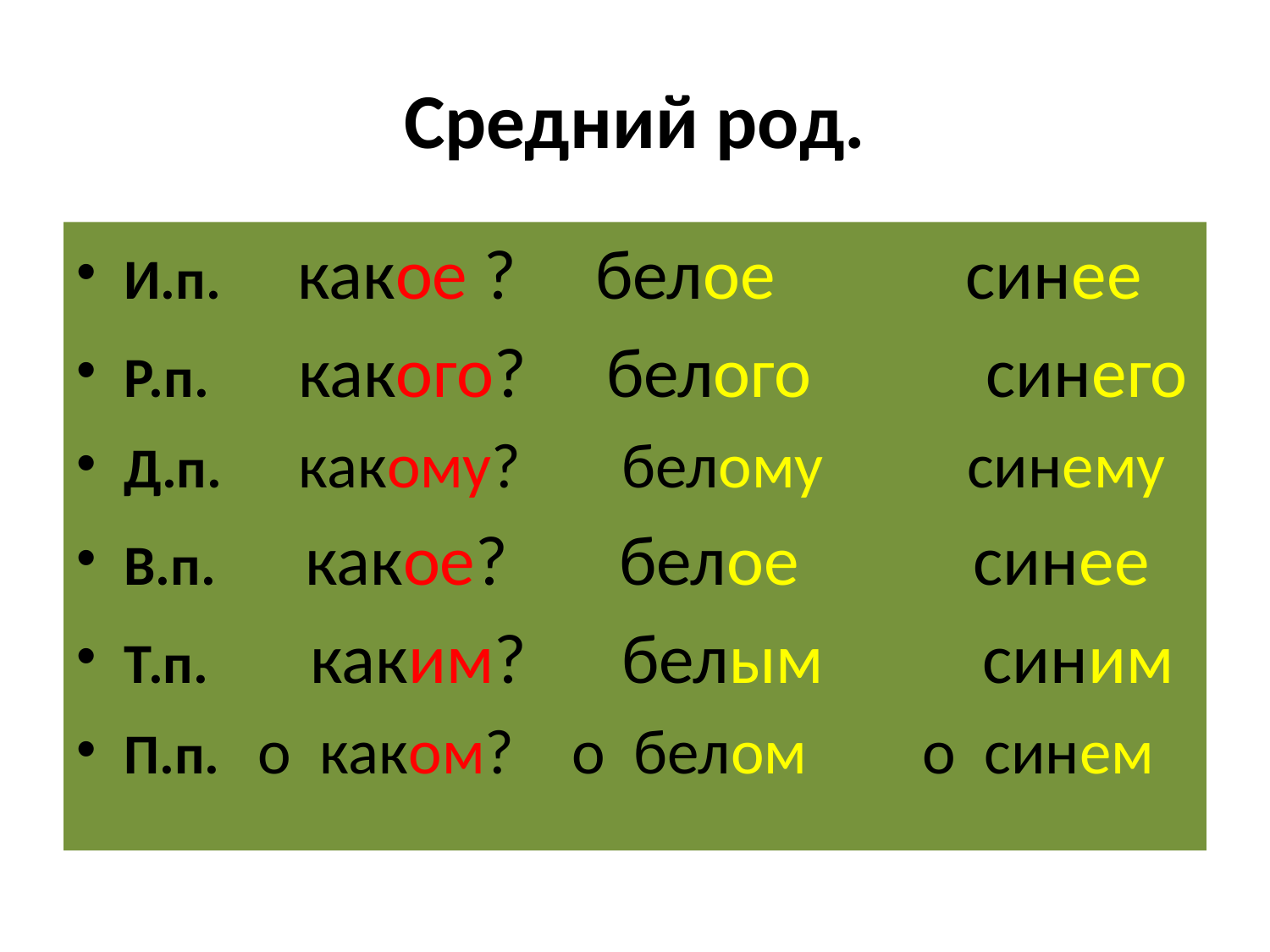

# Средний род.
И.п.      какое ?     белое            синее
Р.п.       какого?     белого           синего
Д.п.      какому?       белому          синему
В.п.       какое?       белое           синее
Т.п.        каким?      белым          синим
П.п.   о  каком?    о  белом        о  синем